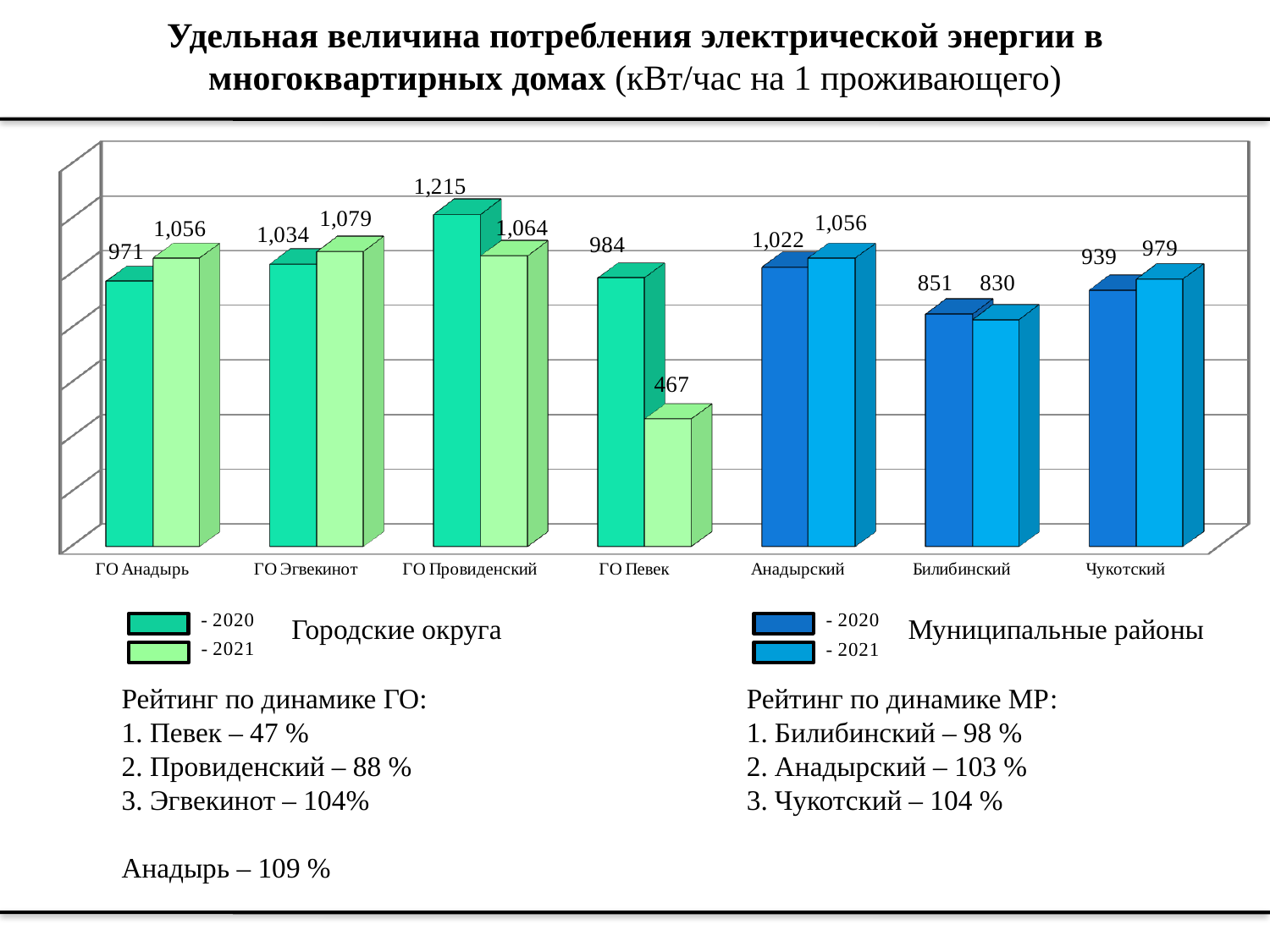

# Удельная величина потребления электрической энергии в многоквартирных домах (кВт/час на 1 проживающего)

[unsupported chart]

Городские округа
Муниципальные районы
Рейтинг по динамике ГО:
1. Певек – 47 %
2. Провиденский – 88 %
3. Эгвекинот – 104%

Анадырь – 109 %
Рейтинг по динамике МР:
1. Билибинский – 98 %
2. Анадырский – 103 %
3. Чукотский – 104 %